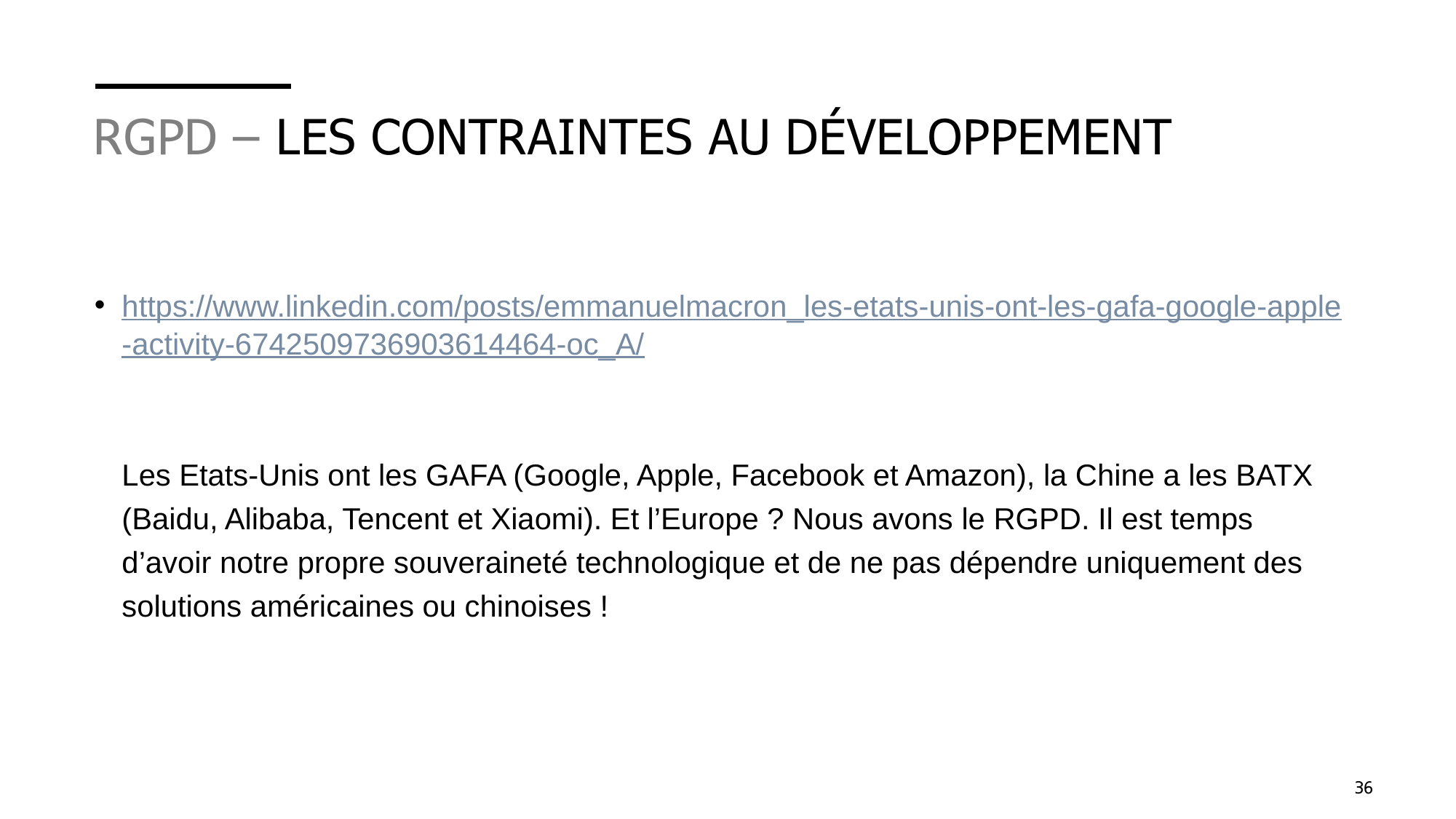

# RGPD – Les CONTRAINTES au développement
https://www.linkedin.com/posts/emmanuelmacron_les-etats-unis-ont-les-gafa-google-apple-activity-6742509736903614464-oc_A/
Les Etats-Unis ont les GAFA (Google, Apple, Facebook et Amazon), la Chine a les BATX (Baidu, Alibaba, Tencent et Xiaomi). Et l’Europe ? Nous avons le RGPD. Il est temps d’avoir notre propre souveraineté technologique et de ne pas dépendre uniquement des solutions américaines ou chinoises !
36